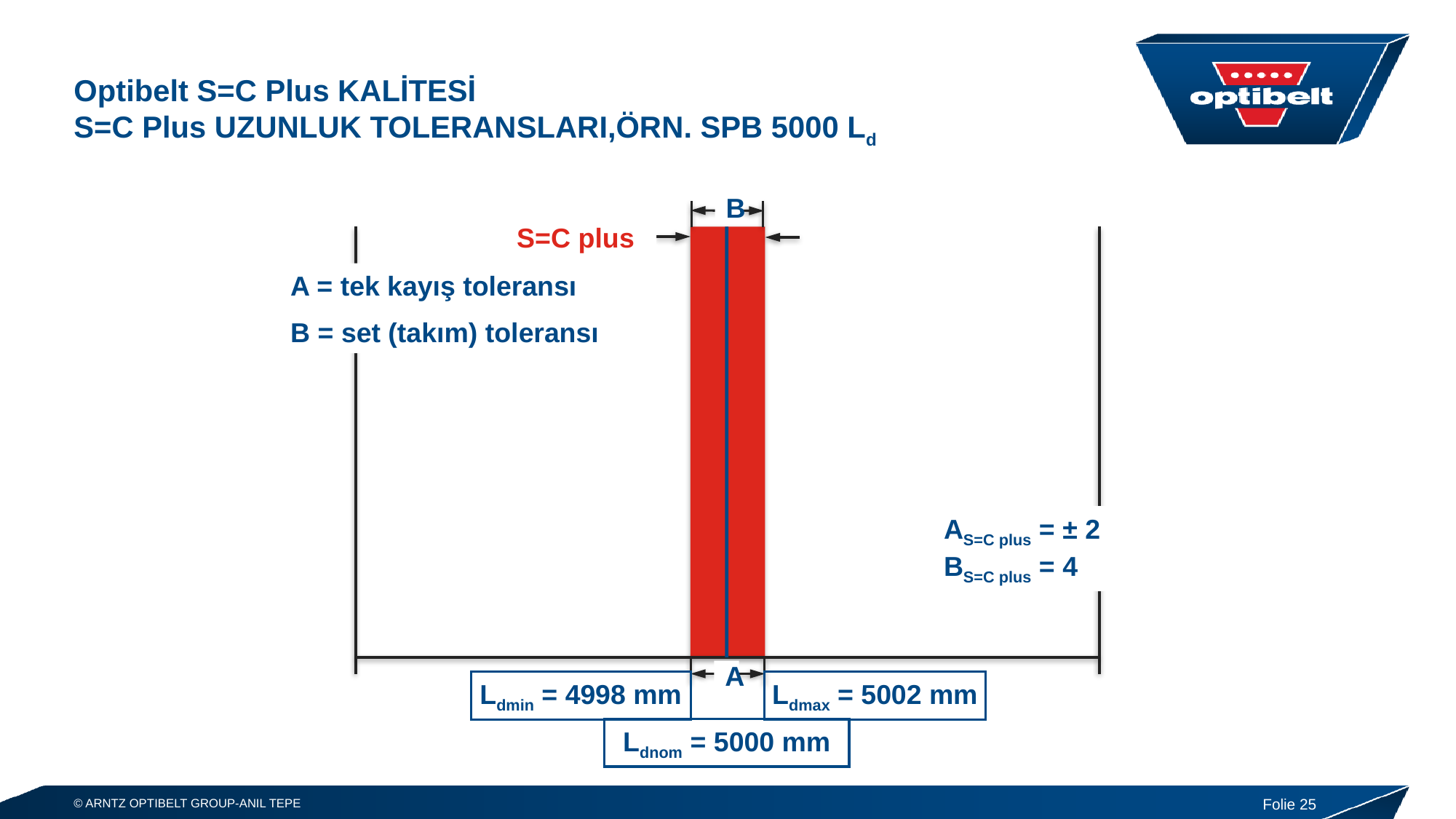

# Optibelt S=C Plus KALİTESİ S=C Plus UZUNLUK TOLERANSLARI,örn. SPB 5000 Ld
B

A
S=C plus

A = tek kayış toleransı
B = set (takım) toleransı
AS=C plus = ± 2
BS=C plus = 4
Ldmin = 4998 mm
Ldmax = 5002 mm
Ldnom = 5000 mm
Folie 25
© ARNTZ OPTIBELT GROUP-ANIL TEPE